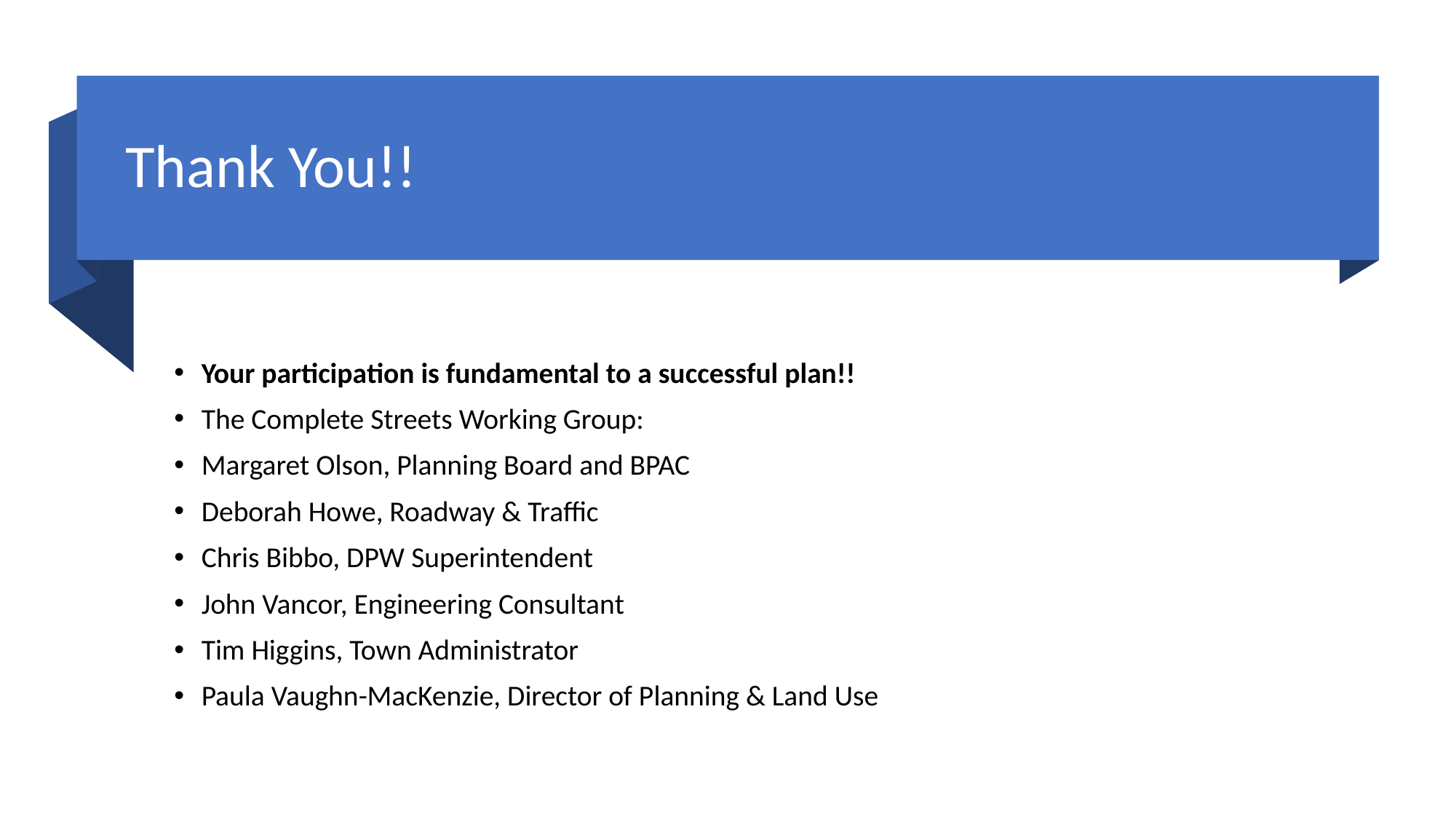

# Thank You!!

Your participation is fundamental to a successful plan!!
The Complete Streets Working Group:
Margaret Olson, Planning Board and BPAC
Deborah Howe, Roadway & Traffic
Chris Bibbo, DPW Superintendent
John Vancor, Engineering Consultant
Tim Higgins, Town Administrator
Paula Vaughn-MacKenzie, Director of Planning & Land Use